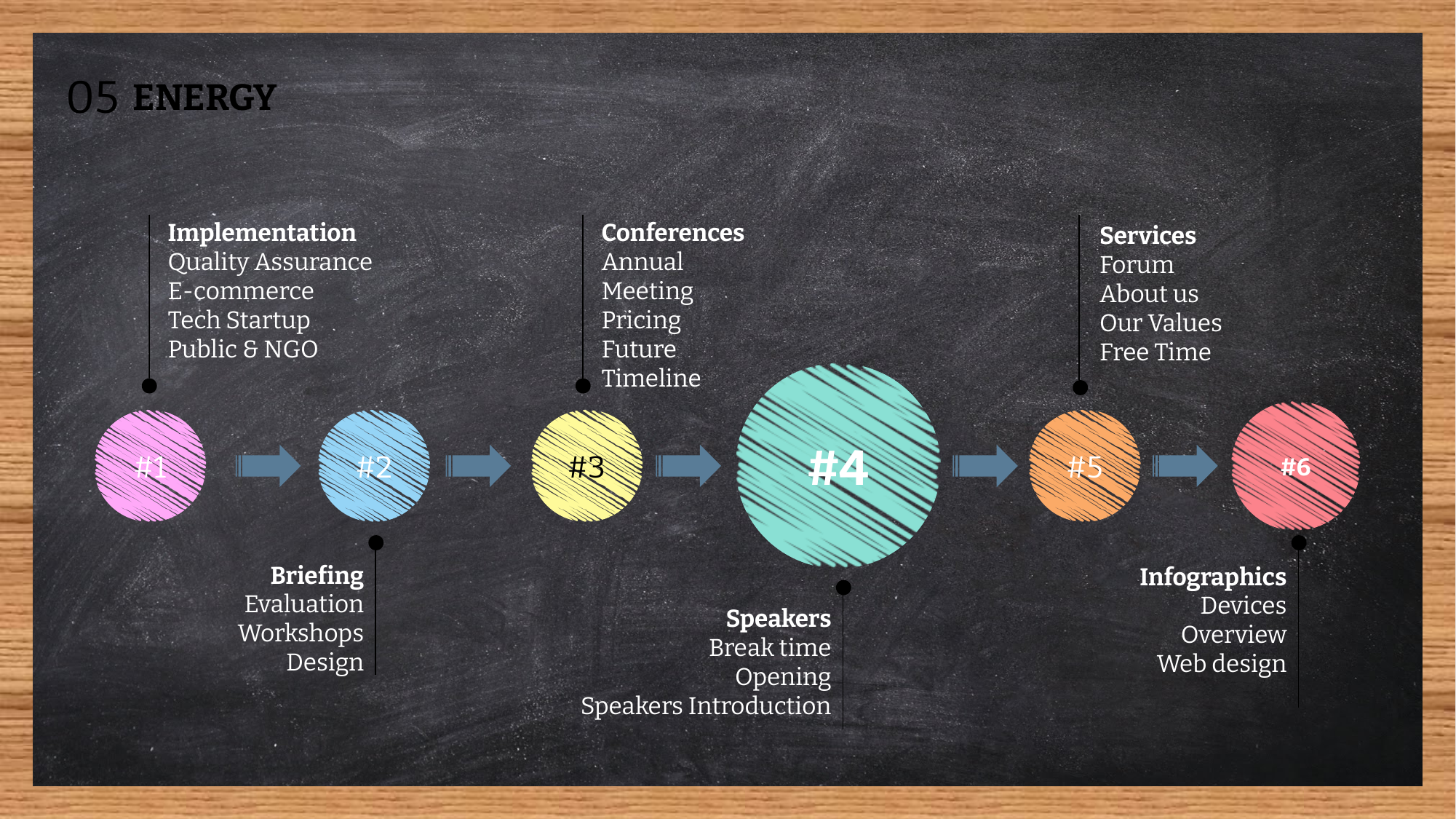

05
ENERGY
Implementation
Quality Assurance
E-commerce
Tech Startup
Public & NGO

Conferences
Annual Meeting
Pricing
Future
Timeline

Services
Forum
About us
Our Values
Free Time

#4
#6
#1
#2
#3
#5

Infographics
Devices
Overview
Web design

Briefing
Evaluation
Workshops
Design

Speakers
Break time
Opening
Speakers Introduction